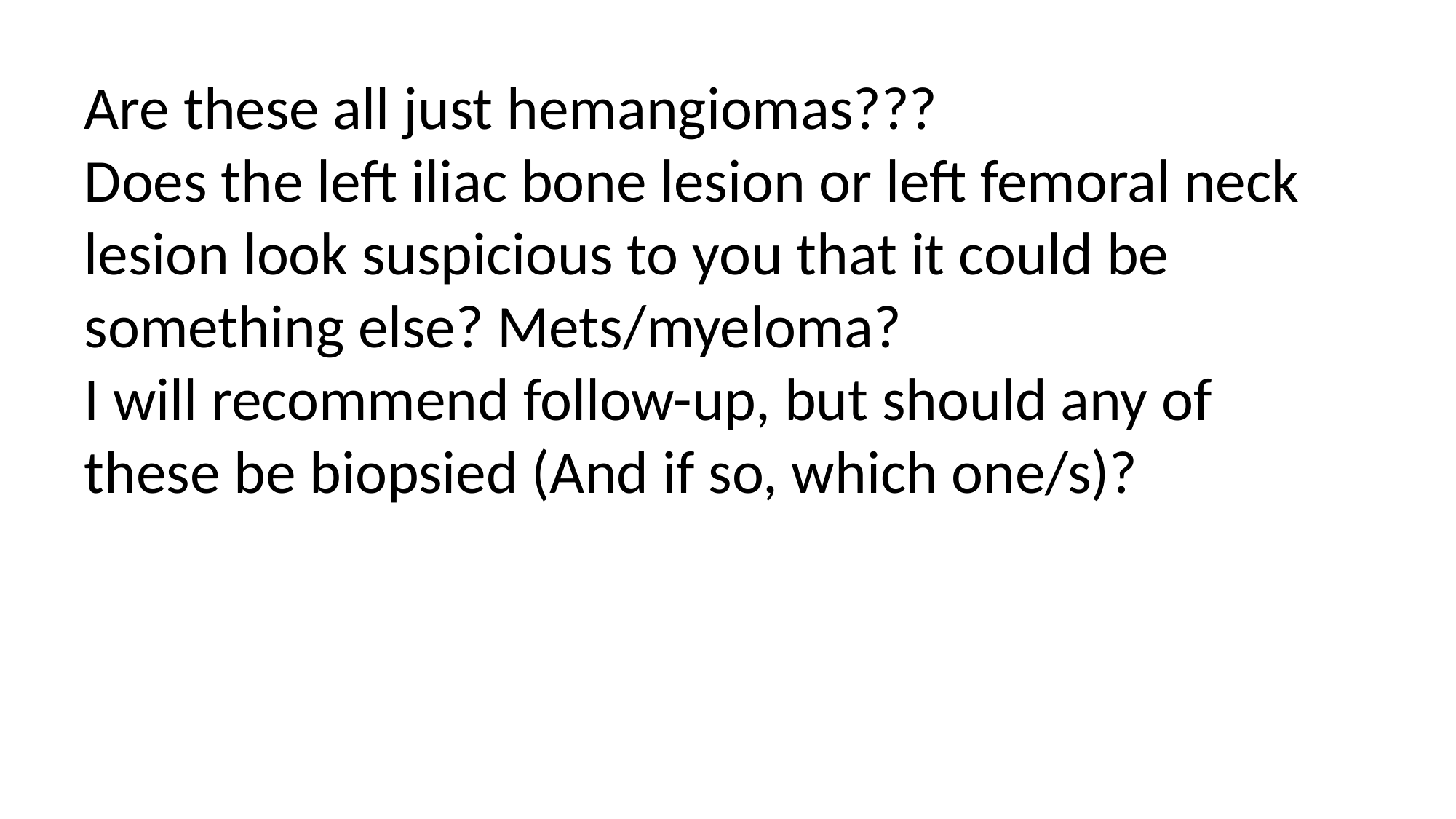

Are these all just hemangiomas???
Does the left iliac bone lesion or left femoral neck lesion look suspicious to you that it could be something else? Mets/myeloma?
I will recommend follow-up, but should any of these be biopsied (And if so, which one/s)?